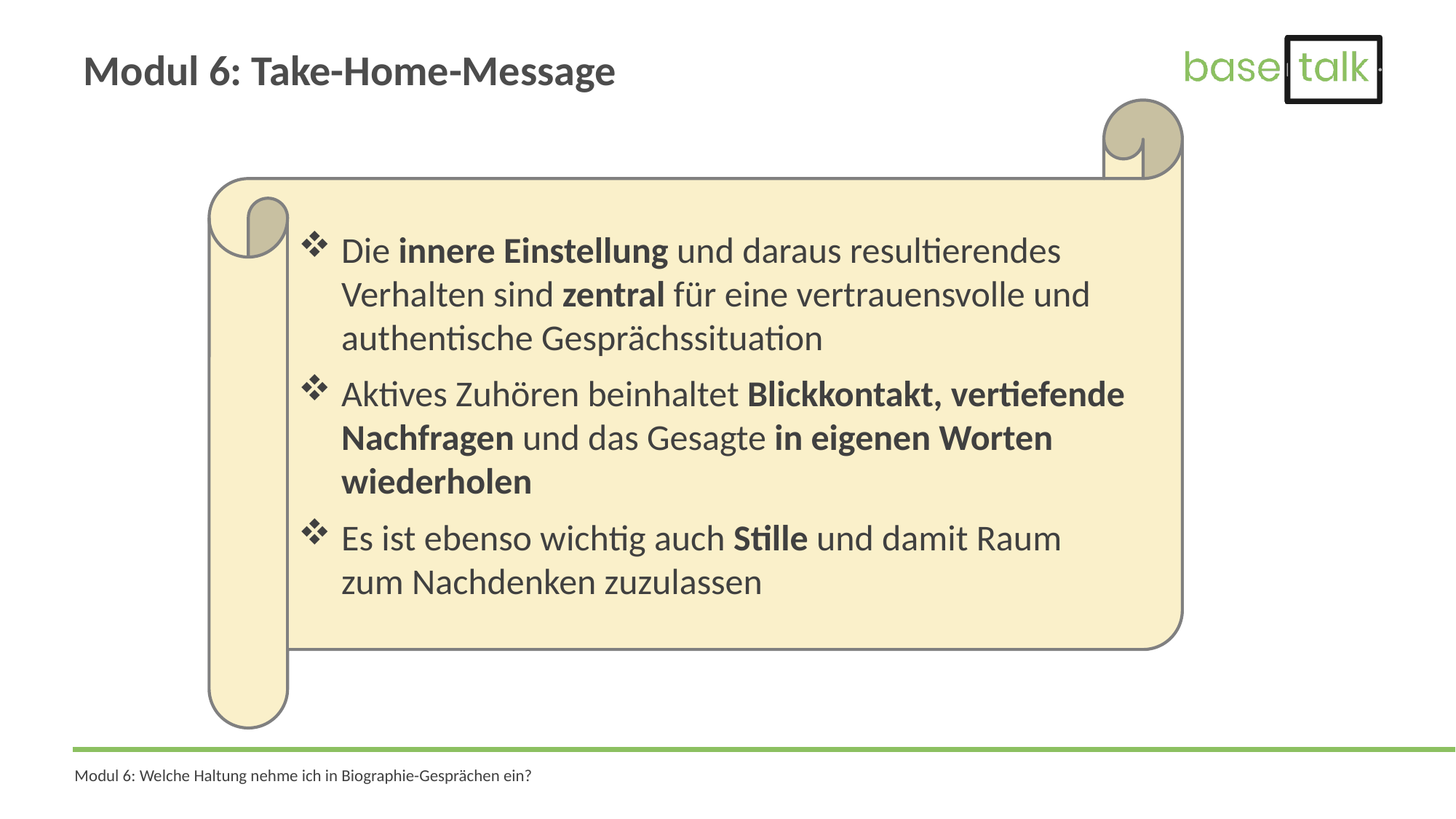

# Modul 6: Take-Home-Message
Die innere Einstellung und daraus resultierendes Verhalten sind zentral für eine vertrauensvolle und authentische Gesprächssituation

Aktives Zuhören beinhaltet Blickkontakt, vertiefende Nachfragen und das Gesagte in eigenen Worten wiederholen

Es ist ebenso wichtig auch Stille und damit Raum zum Nachdenken zuzulassen